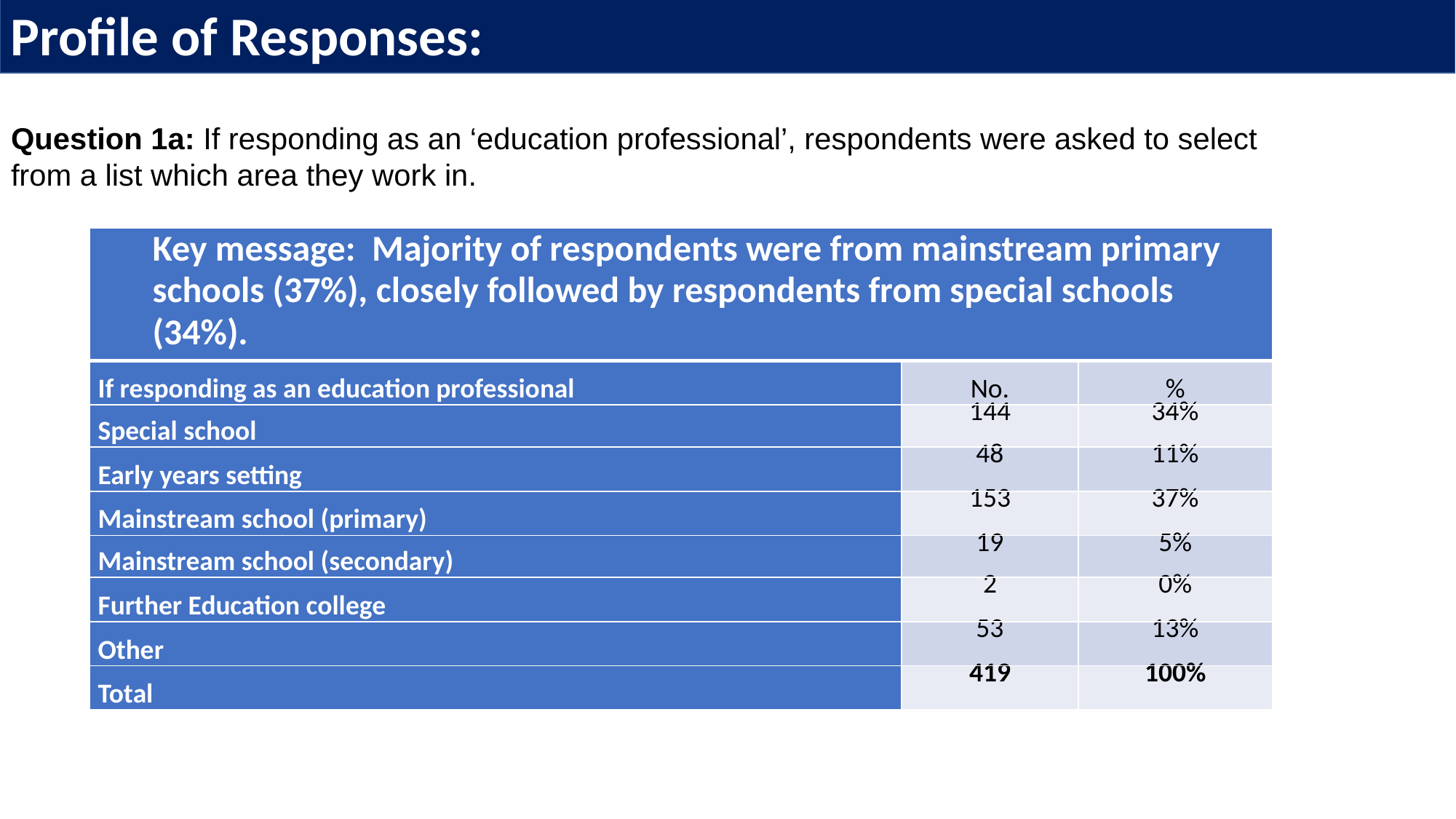

Profile of Responses:
Question 1a: If responding as an ‘education professional’, respondents were asked to select from a list which area they work in.
| Key message: Majority of respondents were from mainstream primary schools (37%), closely followed by respondents from special schools (34%). |  |  |
| --- | --- | --- |
| If responding as an education professional | No. | % |
| Special school | 144 | 34% |
| Early years setting | 48 | 11% |
| Mainstream school (primary) | 153 | 37% |
| Mainstream school (secondary) | 19 | 5% |
| Further Education college | 2 | 0% |
| Other | 53 | 13% |
| Total | 419 | 100% |